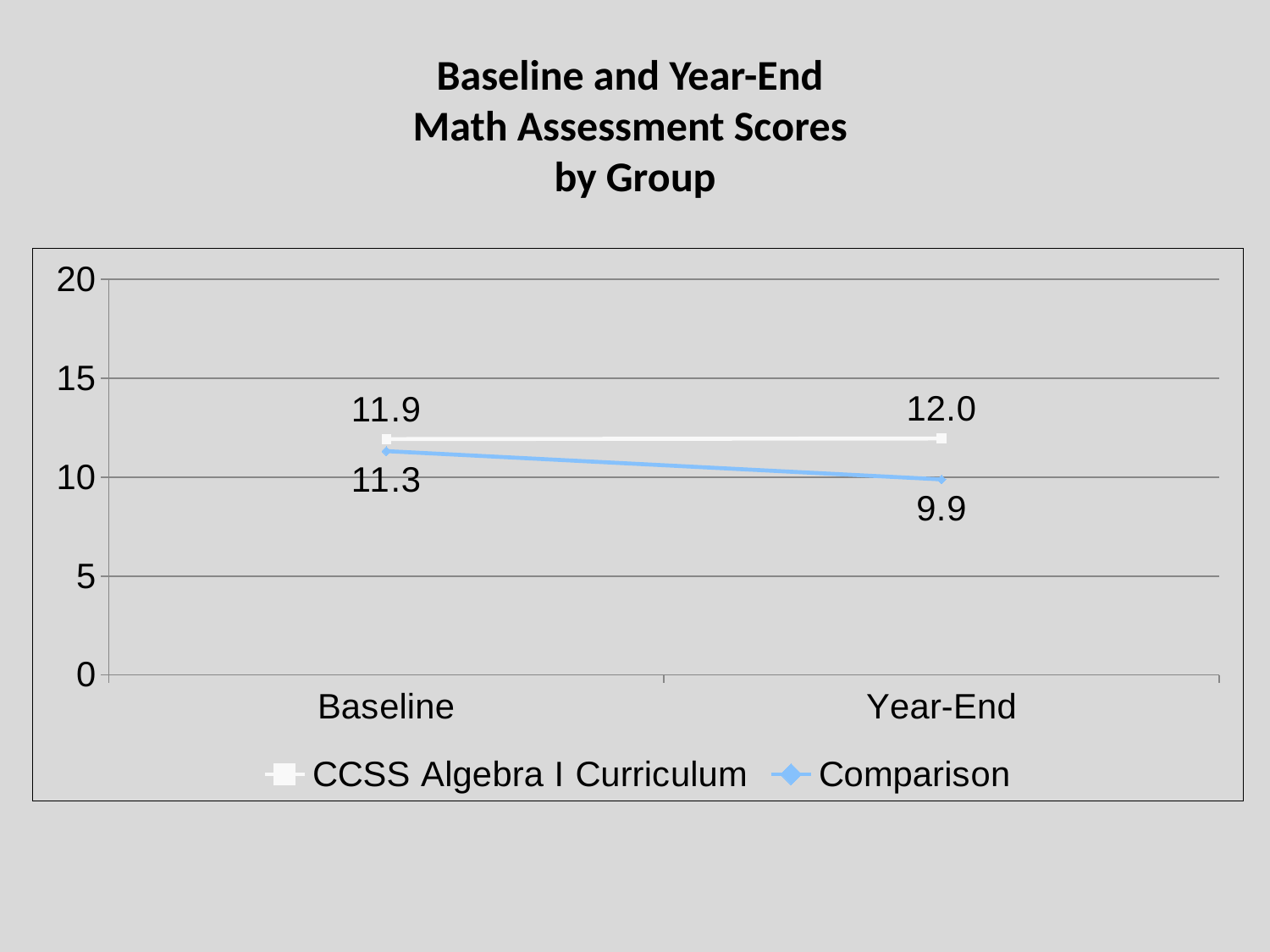

# Baseline and Year-End Math Assessment Scores by Group

### Chart

| Category | CCSS Algebra I Curriculum | Comparison |
|---|---|---|
| Baseline | 11.93 | 11.32 |
| Year-End | 11.96 | 9.89 |